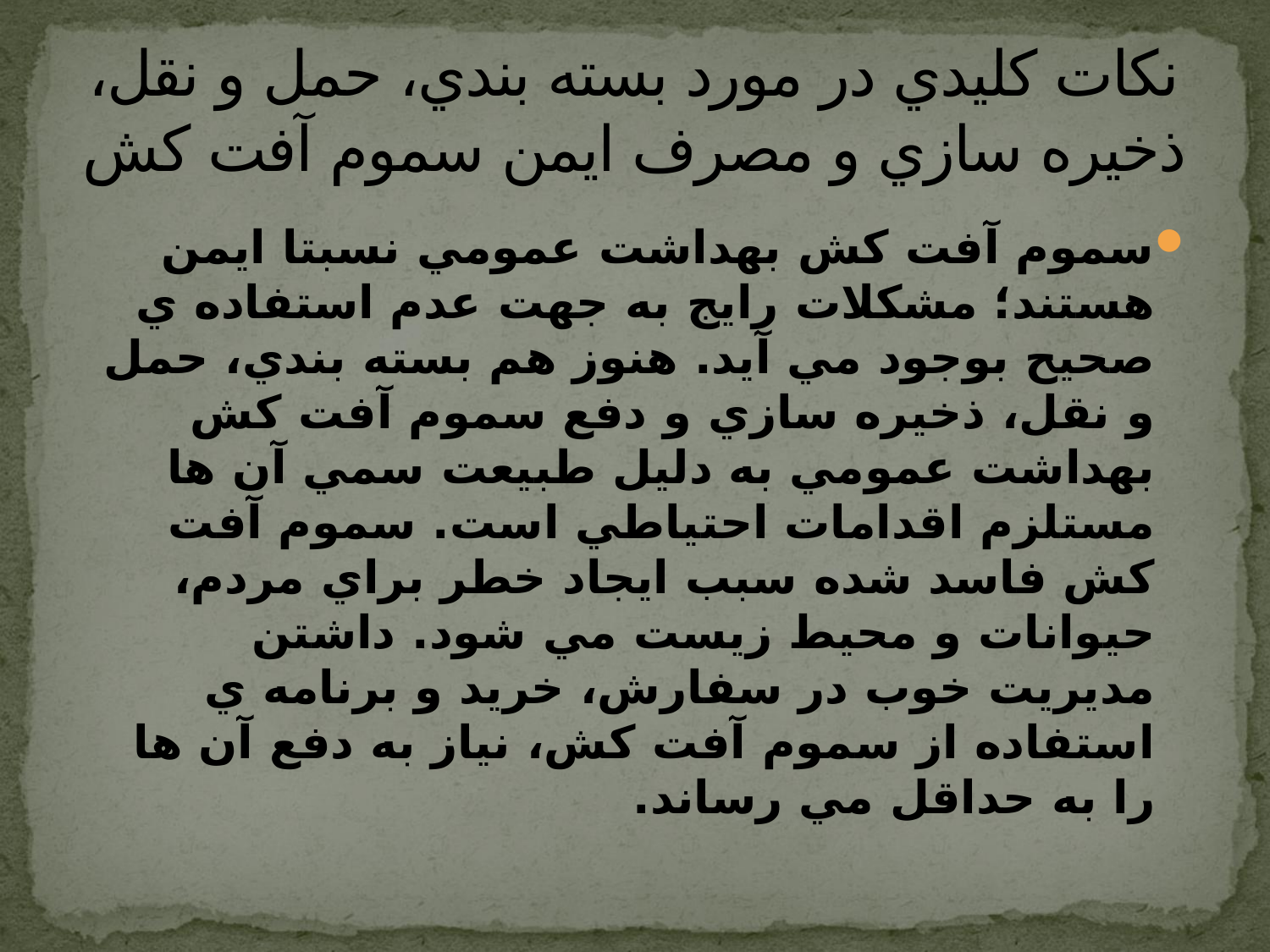

# نکات کليدي در مورد بسته بندي، حمل و نقل، ذخيره سازي و مصرف ايمن سموم آفت کش
سموم آفت کش بهداشت عمومي نسبتا ايمن هستند؛ مشکلات رايج به جهت عدم استفاده ي صحيح بوجود مي آيد. هنوز هم بسته بندي، حمل و نقل، ذخيره سازي و دفع سموم آفت کش بهداشت عمومي به دليل طبيعت سمي آن ها مستلزم اقدامات احتياطي است. سموم آفت کش فاسد شده سبب ايجاد خطر براي مردم، حيوانات و محيط زيست مي شود. داشتن مديريت خوب در سفارش، خريد و برنامه ي استفاده از سموم آفت کش، نياز به دفع آن ها را به حداقل مي رساند.